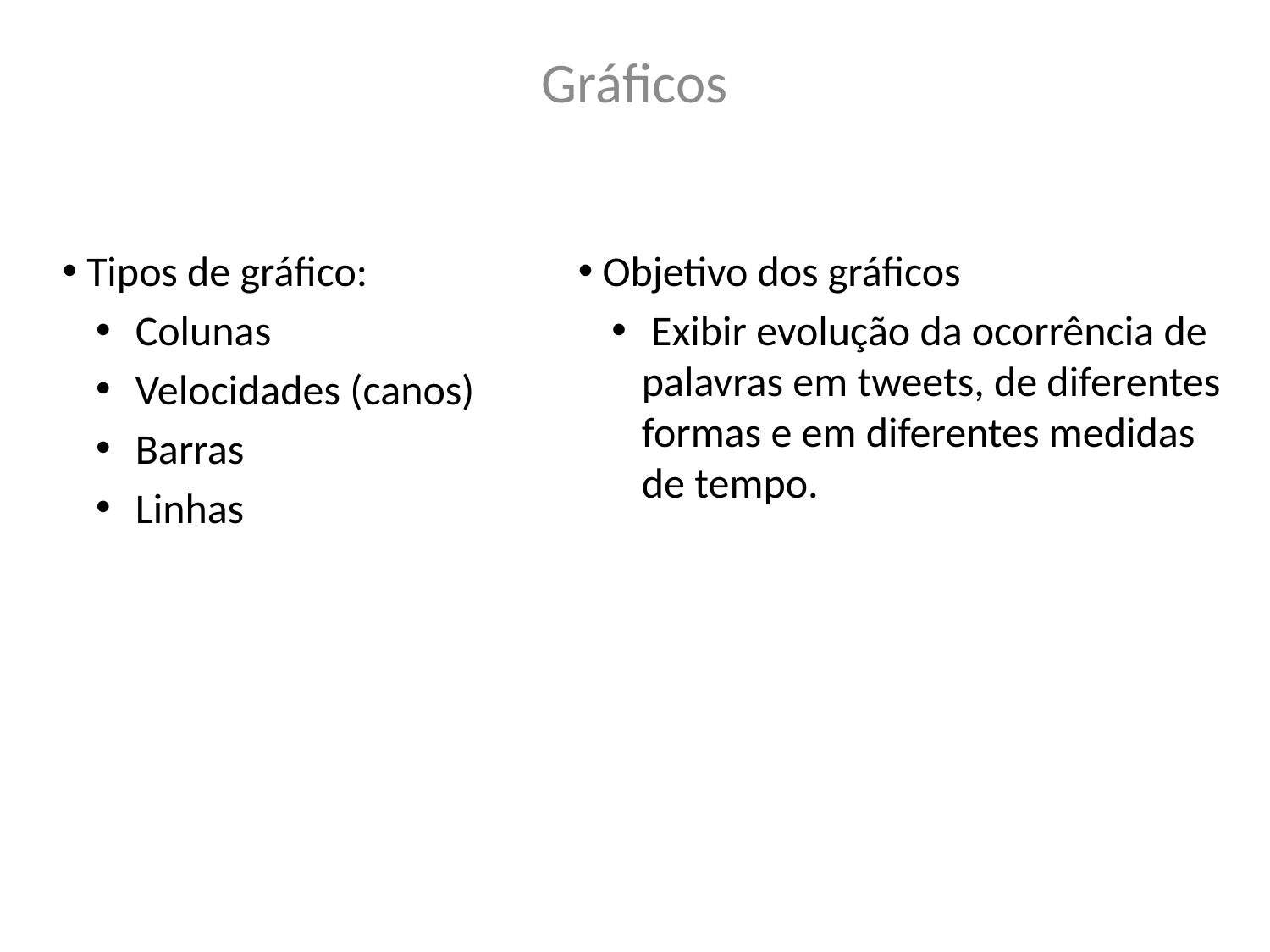

Gráficos
 Tipos de gráfico:
 Colunas
 Velocidades (canos)
 Barras
 Linhas
 Objetivo dos gráficos
 Exibir evolução da ocorrência de palavras em tweets, de diferentes formas e em diferentes medidas de tempo.